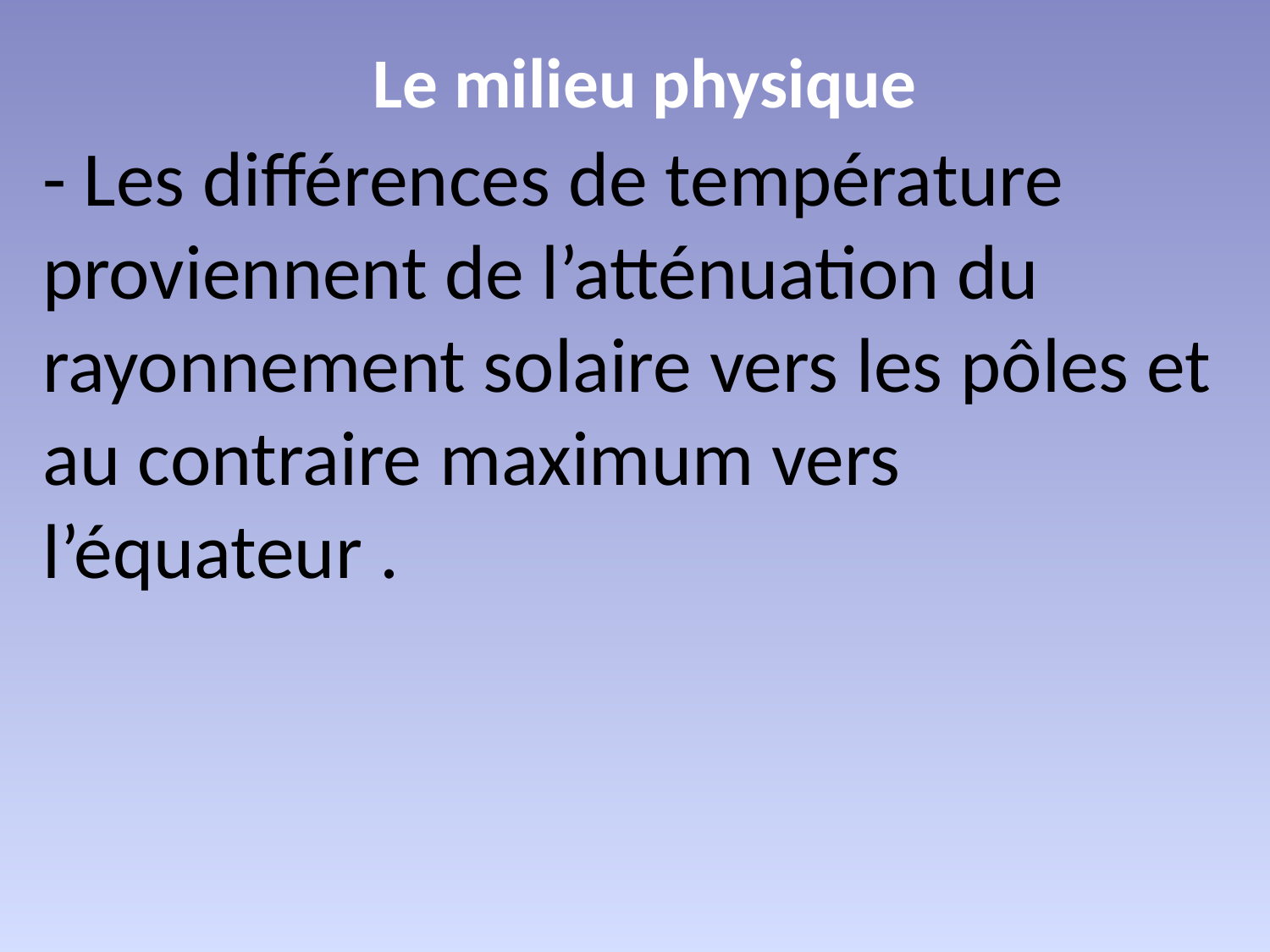

Le milieu physique

- Les différences de température proviennent de l’atténuation du rayonnement solaire vers les pôles et au contraire maximum vers l’équateur .